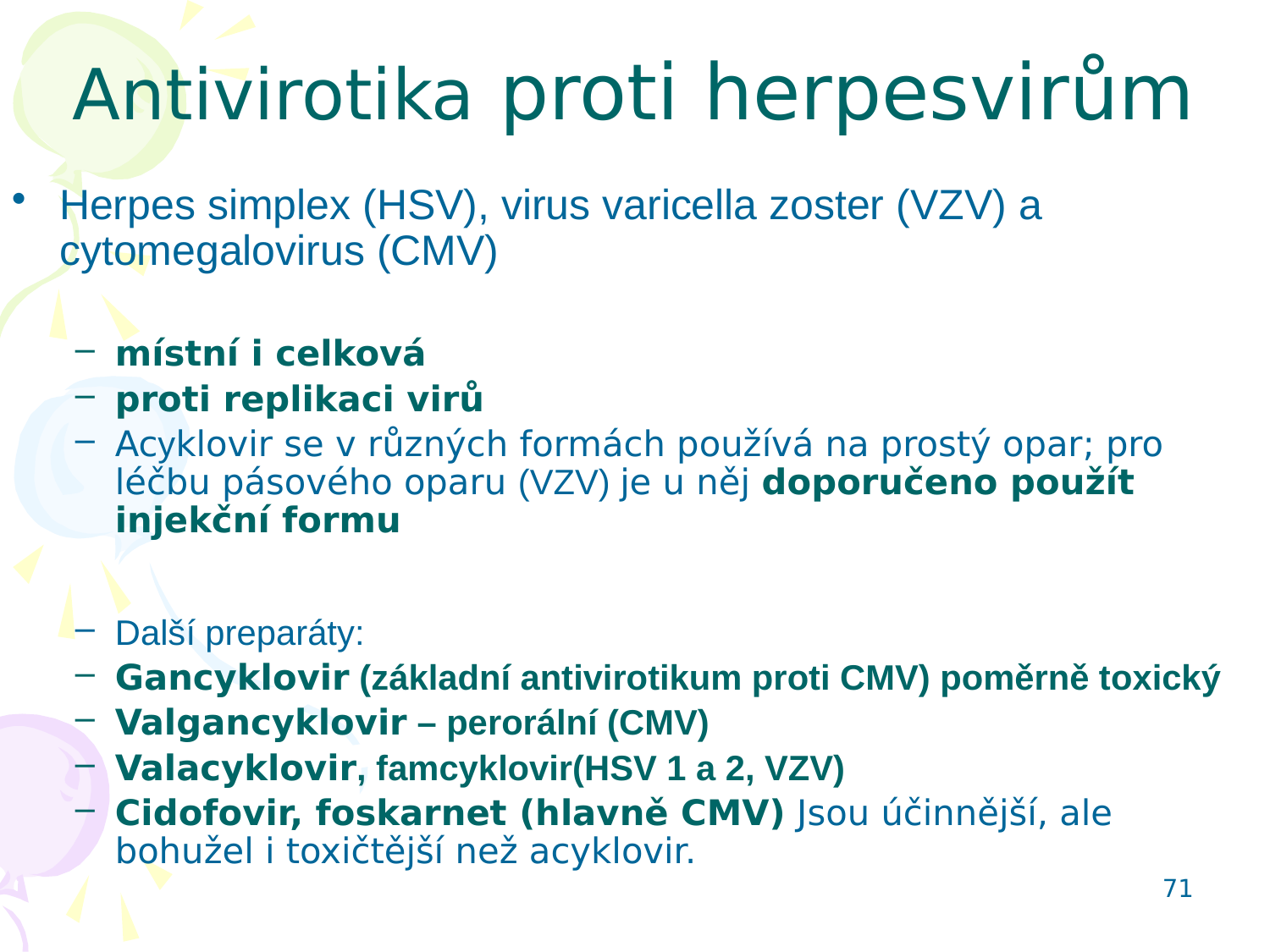

Antivirotika proti herpesvirům
Herpes simplex (HSV), virus varicella zoster (VZV) a cytomegalovirus (CMV)

místní i celková
proti replikaci virů
Acyklovir se v různých formách používá na prostý opar; pro léčbu pásového oparu (VZV) je u něj doporučeno použít injekční formu

Další preparáty:
Gancyklovir (základní antivirotikum proti CMV) poměrně toxický
Valgancyklovir – perorální (CMV)
Valacyklovir, famcyklovir(HSV 1 a 2, VZV)
Cidofovir, foskarnet (hlavně CMV) Jsou účinnější, ale bohužel i toxičtější než acyklovir.
71